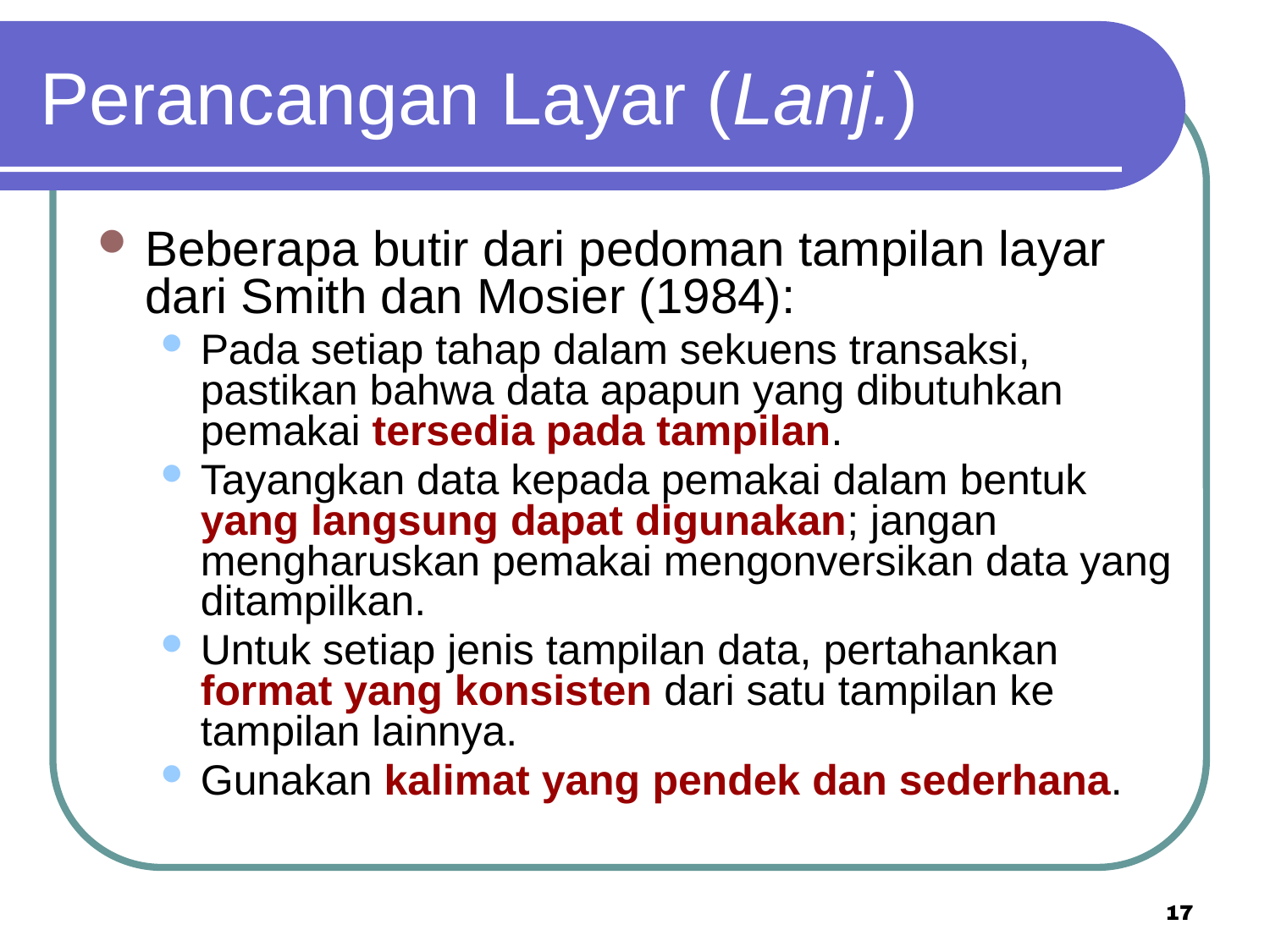

# Perancangan Layar (Lanj.)
Beberapa butir dari pedoman tampilan layar dari Smith dan Mosier (1984):
Pada setiap tahap dalam sekuens transaksi, pastikan bahwa data apapun yang dibutuhkan pemakai tersedia pada tampilan.
Tayangkan data kepada pemakai dalam bentuk yang langsung dapat digunakan; jangan mengharuskan pemakai mengonversikan data yang ditampilkan.
Untuk setiap jenis tampilan data, pertahankan format yang konsisten dari satu tampilan ke tampilan lainnya.
Gunakan kalimat yang pendek dan sederhana.
17